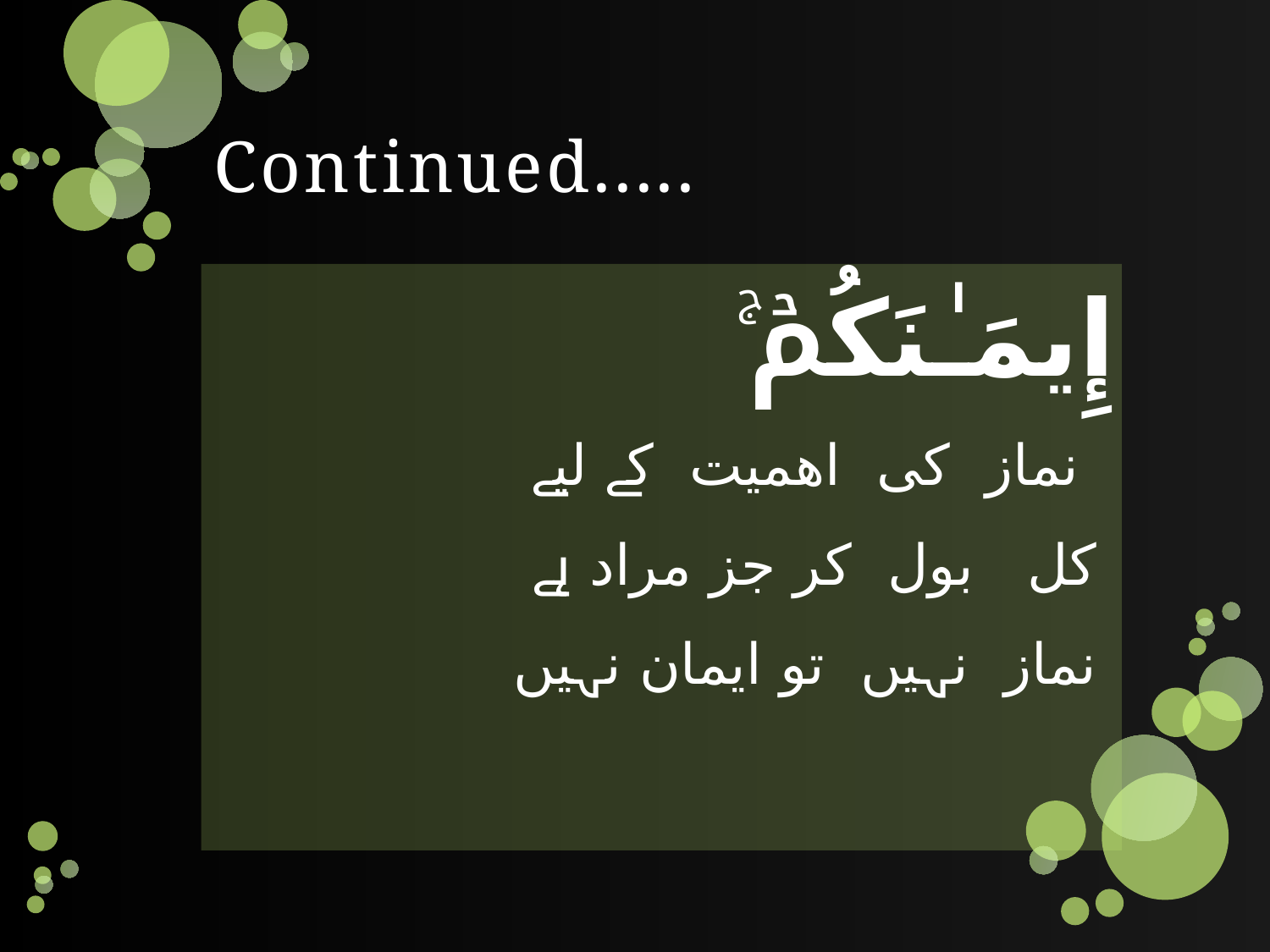

# Continued.....
 إِيمَـٰنَكُمۡ‌ۚ
	نماز  کی  اھمیت  کے لیے
	کل   بول  کر جز مراد ہے
	نماز  نہیں  تو ایمان نہیں